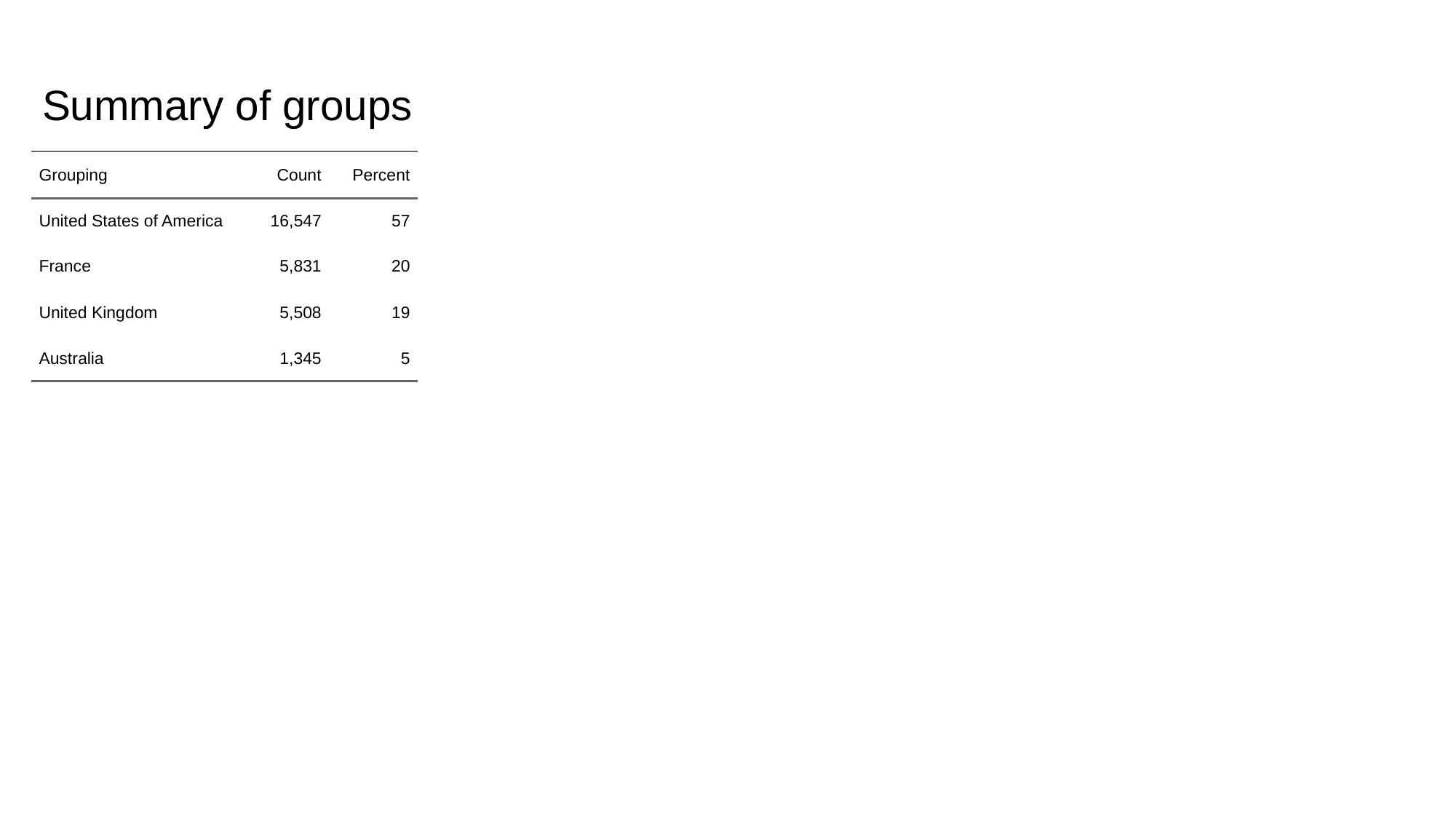

# Summary of groups
| Grouping | Count | Percent |
| --- | --- | --- |
| United States of America | 16,547 | 57 |
| France | 5,831 | 20 |
| United Kingdom | 5,508 | 19 |
| Australia | 1,345 | 5 |